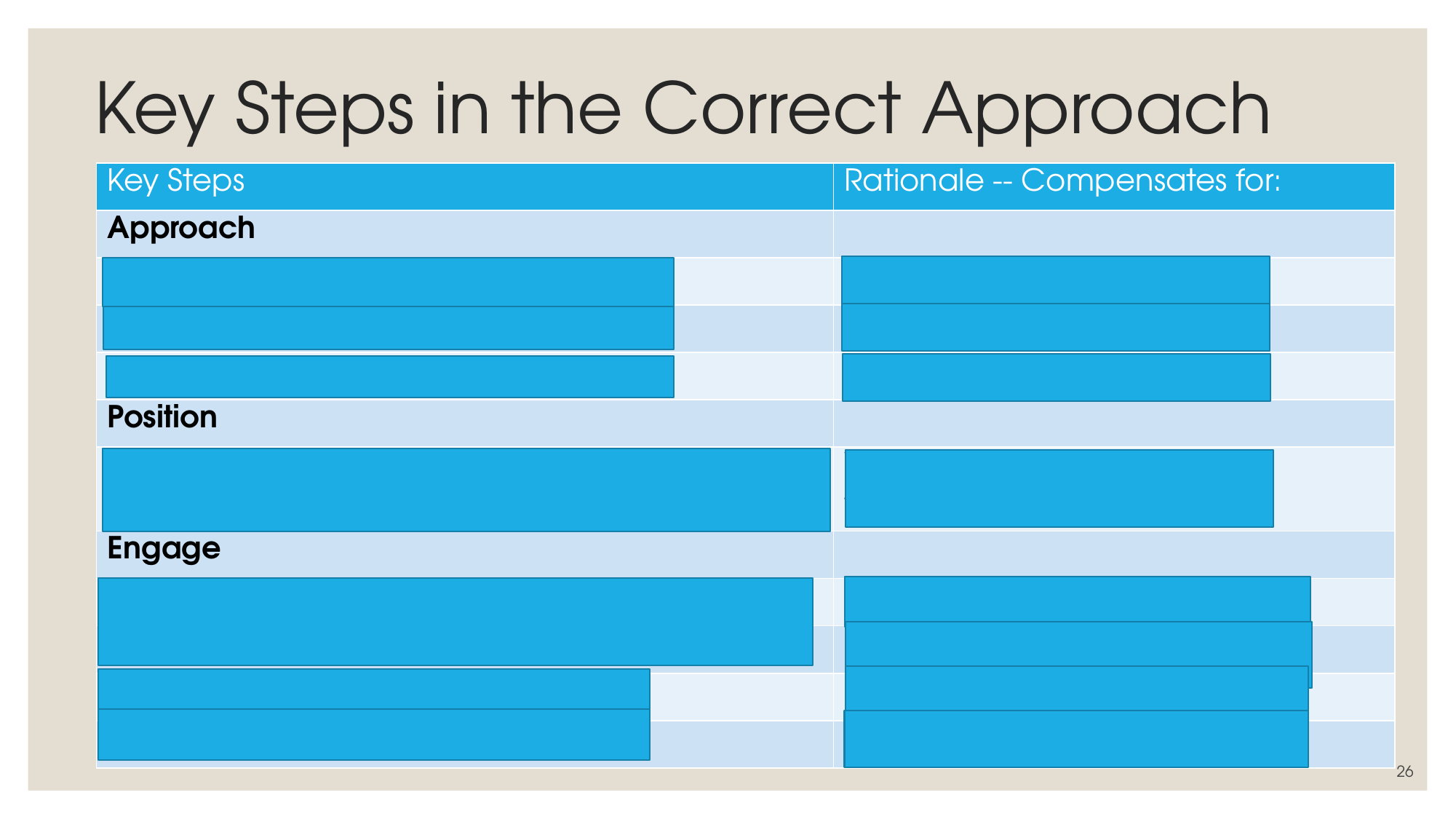

# Key Steps in the Correct Approach
| Key Steps | Rationale -- Compensates for: |
| --- | --- |
| Approach |  |
| Pauses at the edge of personal space | Slow processing |
| Approaches within visual range | Visuo-spatial perception |
| Moves one step per second | Slow processing |
| Position |  |
| Uses supportive stance during interaction: to the side and at eye level | Visuo-spatial perception and Judgment |
| Engage |  |
| Uses preferred name for attention | Orientation-Concentration |
| Offers physical contact to establish interaction | Slow processing/concentration |
| Awaits resident response | Language |
| Acknowledges resident response | Slow processing |
Slow processing

Visual spatial perception

Slow processing

Judgment
Visual spatial perception &
Judgment

Judgment
Orientation/Concentration
Slow processing/ concentration
Language

Slow processing

26